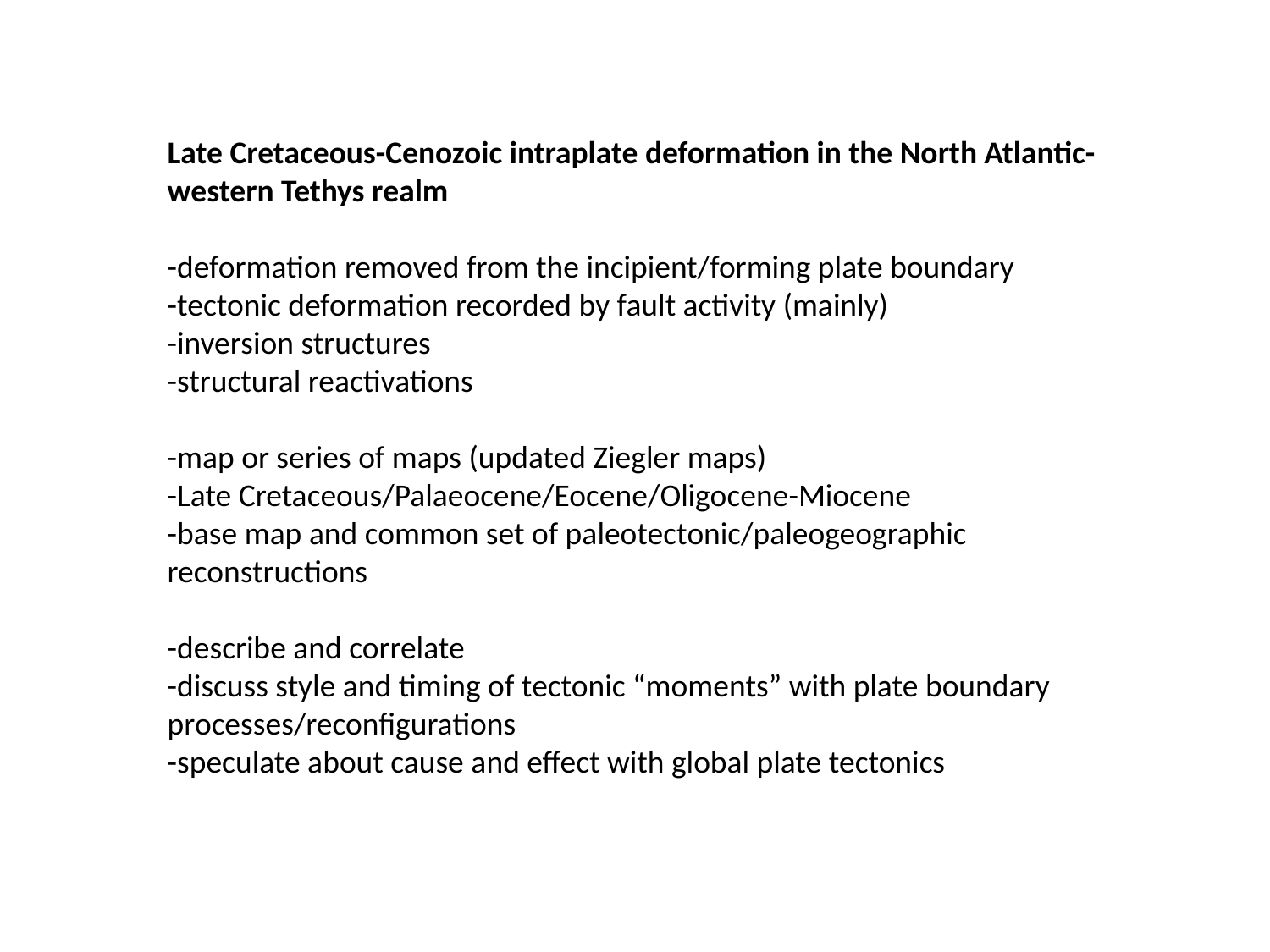

Late Cretaceous-Cenozoic intraplate deformation in the North Atlantic-western Tethys realm

-deformation removed from the incipient/forming plate boundary
-tectonic deformation recorded by fault activity (mainly)
-inversion structures
-structural reactivations

-map or series of maps (updated Ziegler maps)
-Late Cretaceous/Palaeocene/Eocene/Oligocene-Miocene
-base map and common set of paleotectonic/paleogeographic reconstructions

-describe and correlate
-discuss style and timing of tectonic “moments” with plate boundary processes/reconfigurations
-speculate about cause and effect with global plate tectonics